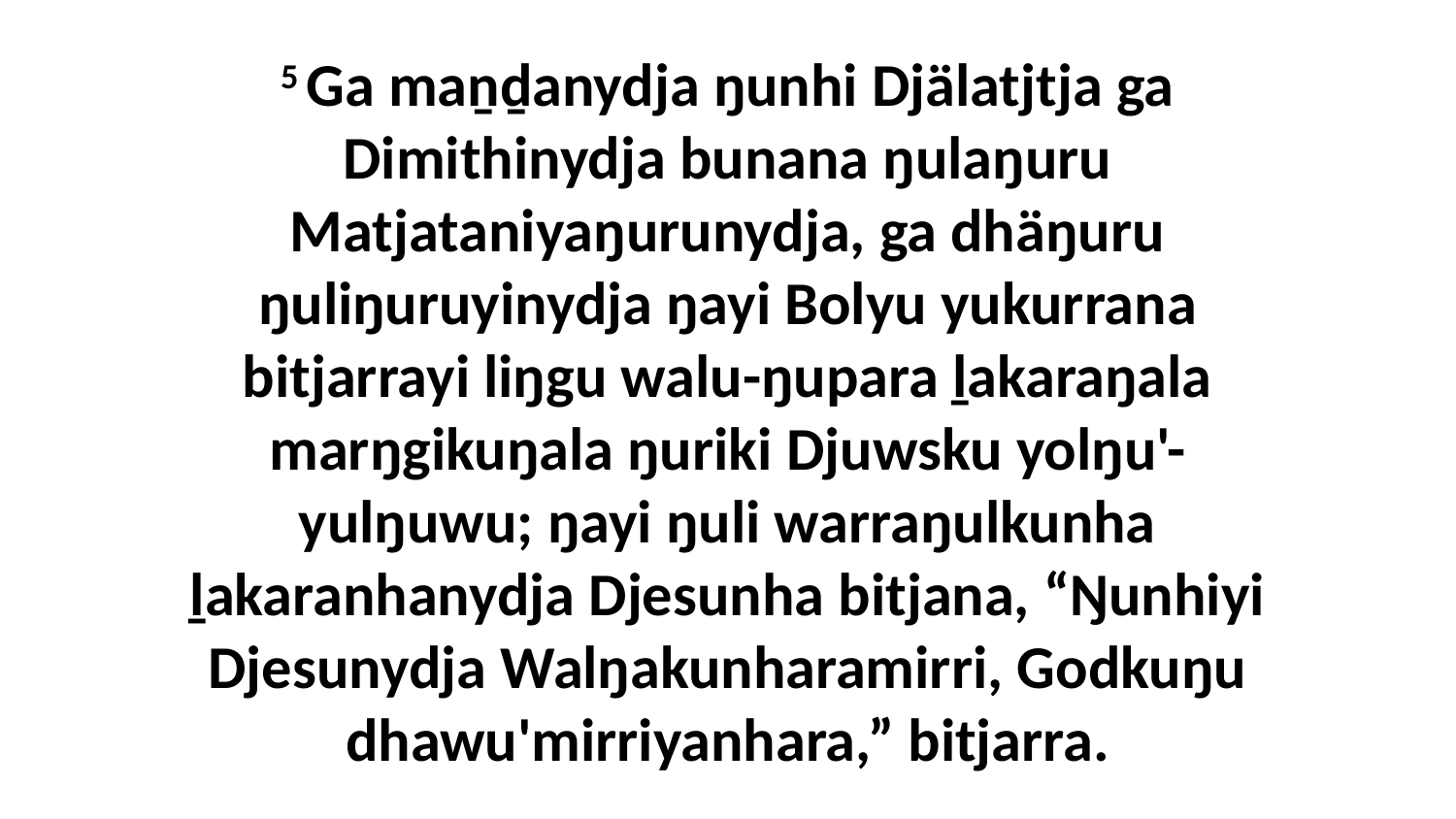

5 Ga maṉḏanydja ŋunhi Djälatjtja ga Dimithinydja bunana ŋulaŋuru Matjataniyaŋurunydja, ga dhäŋuru ŋuliŋuruyinydja ŋayi Bolyu yukurrana bitjarrayi liŋgu walu-ŋupara ḻakaraŋala marŋgikuŋala ŋuriki Djuwsku yolŋu'-yulŋuwu; ŋayi ŋuli warraŋulkunha ḻakaranhanydja Djesunha bitjana, “Ŋunhiyi Djesunydja Walŋakunharamirri, Godkuŋu dhawu'mirriyanhara,” bitjarra.